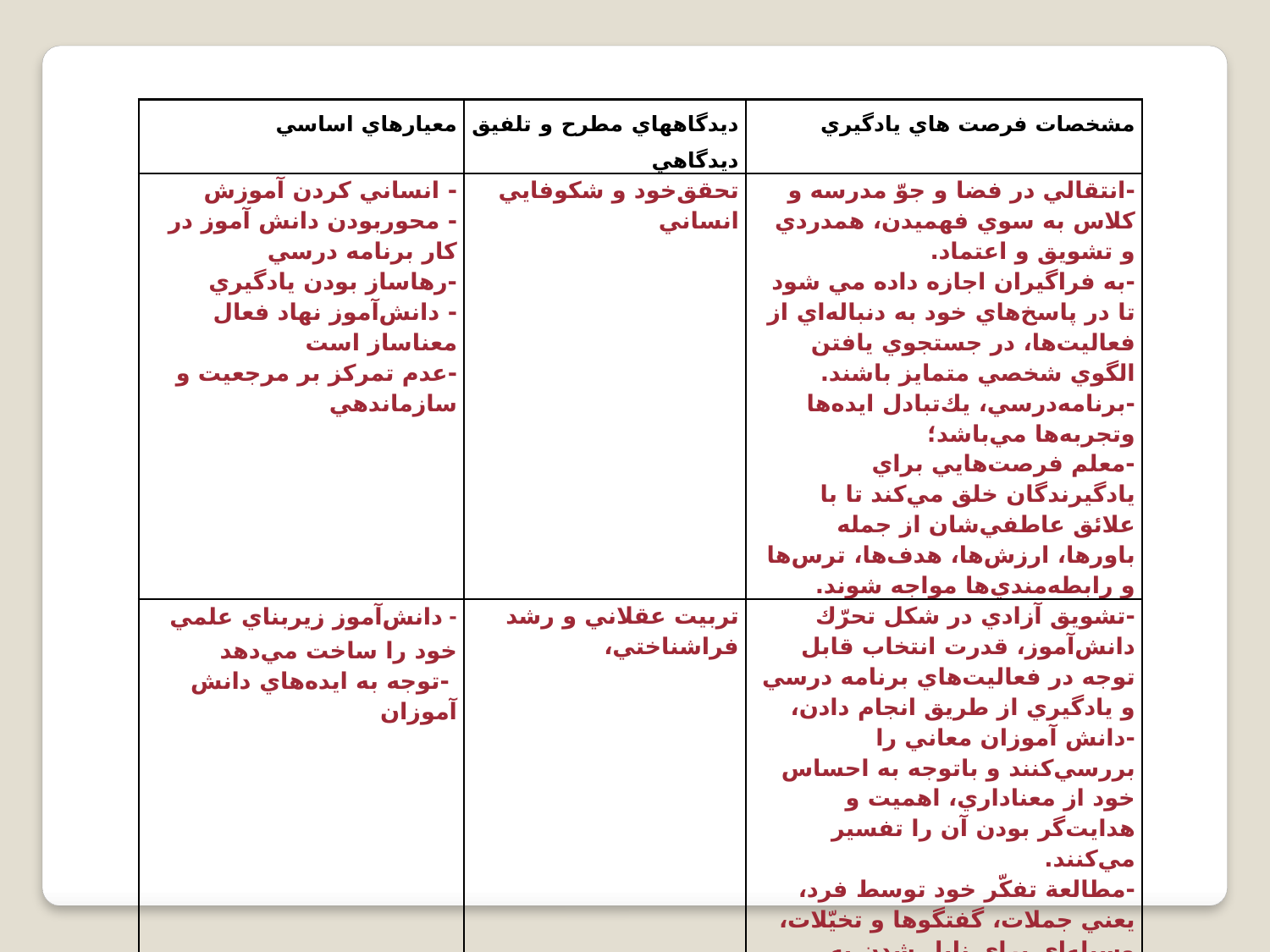

| معيارهاي اساسي | ديدگاههاي مطرح و تلفيق ديدگاهي | مشخصات فرصت هاي يادگيري |
| --- | --- | --- |
| - انساني كردن آموزش - محوربودن دانش آموز در كار برنامه درسي -رهاساز بودن يادگيري - دانش‌آموز نهاد فعال معناساز است -عدم تمركز بر مرجعيت و سازماندهي | تحقق‌خود و شكوفايي انساني | -انتقالي در فضا و جوّ مدرسه و كلاس به سوي فهميدن، همدردي و تشويق و اعتماد. -به فراگيران اجازه داده مي شود تا در پاسخ‌هاي خود به دنباله‌اي از فعاليت‌ها، در جستجوي يافتن الگوي شخصي متمايز باشند. -برنامه‌درسي،‌ يك‌تبادل ايده‌ها و‌تجربه‌ها مي‌باشد؛ -معلم فرصت‌هايي براي يادگيرندگان خلق مي‌كند تا با علائق عاطفي‌شان از جمله باورها، ارزش‌ها، هدف‌ها، ترس‌ها و رابطه‌مندي‌ها مواجه شوند. |
| - دانش‌‌آموز زيربناي علمي خود را ساخت مي‌دهد -توجه به ايده‌هاي دانش آموزان | تربيت عقلاني و رشد فراشناختي، | -تشويق آزادي در شكل تحرّك دانش‌آموز، قدرت انتخاب قابل توجه در فعاليت‌هاي برنامه درسي و يادگيري از طريق انجام دادن، -دانش آموزان معاني را بررسي‌كنند و با‌توجه به احساس خود از معناداري، اهميت و هدايت‌گر بودن آن را تفسير مي‌كنند. -مطالعة تفكّر خود توسط فرد، يعني جملات، گفتگوها و تخيّلات، وسيله‌اي براي نايل شدن به خودآگاهي است. -مطالعة كردارها و تجربه‌ها، حركت‌ها و آشكارسازي ‌هاي جسماني. |